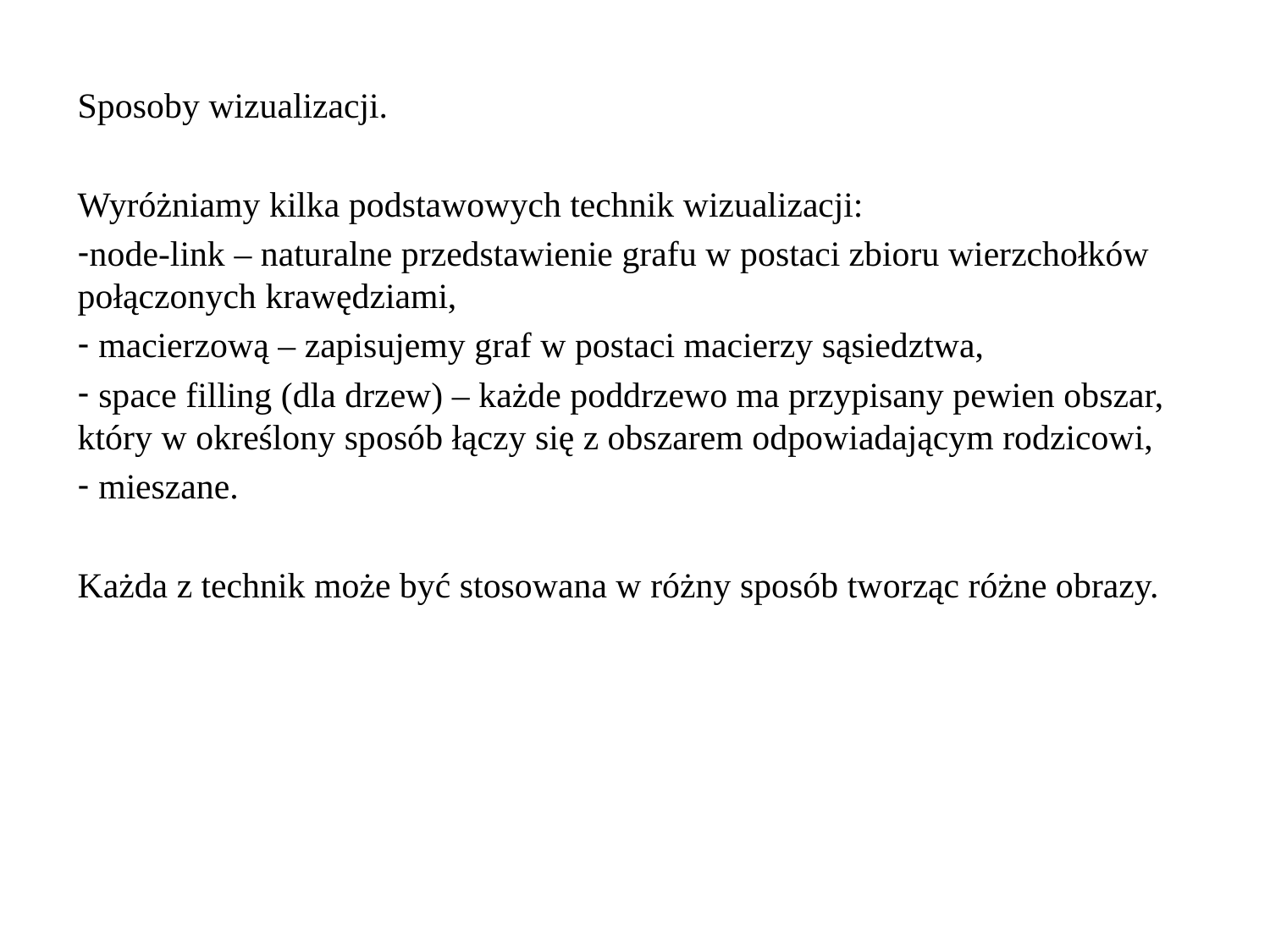

Sposoby wizualizacji.

Wyróżniamy kilka podstawowych technik wizualizacji:
node-link – naturalne przedstawienie grafu w postaci zbioru wierzchołków połączonych krawędziami,
 macierzową – zapisujemy graf w postaci macierzy sąsiedztwa,
 space filling (dla drzew) – każde poddrzewo ma przypisany pewien obszar,  który w określony sposób łączy się z obszarem odpowiadającym rodzicowi,
 mieszane.

Każda z technik może być stosowana w różny sposób tworząc różne obrazy.